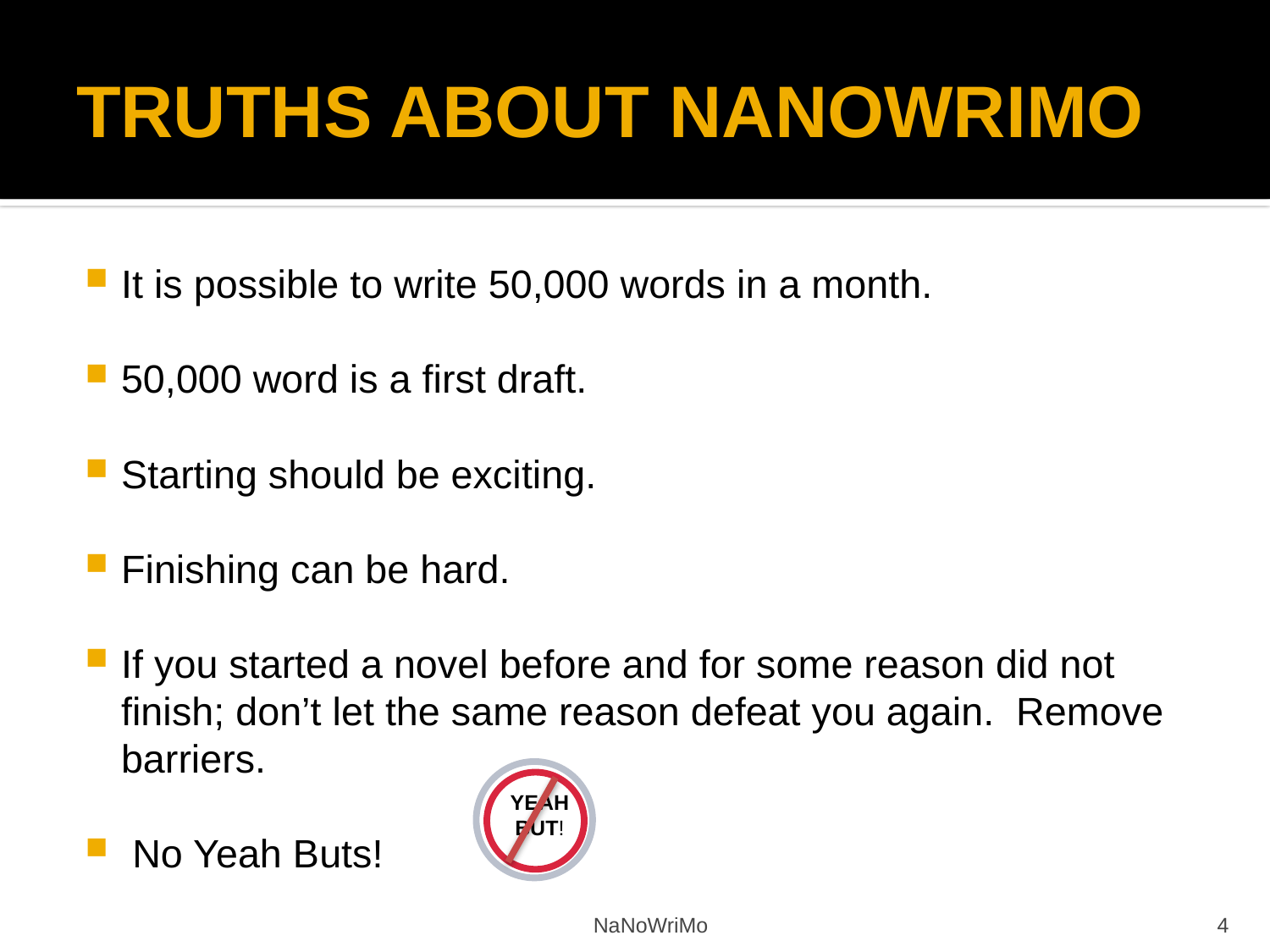

# TRUTHS ABOUT NANOWRIMO
It is possible to write 50,000 words in a month.

50,000 word is a first draft.

Starting should be exciting.

Finishing can be hard.

If you started a novel before and for some reason did not finish; don’t let the same reason defeat you again.  Remove barriers.

 No Yeah Buts!

YEAH
BUT!
NaNoWriMo
4